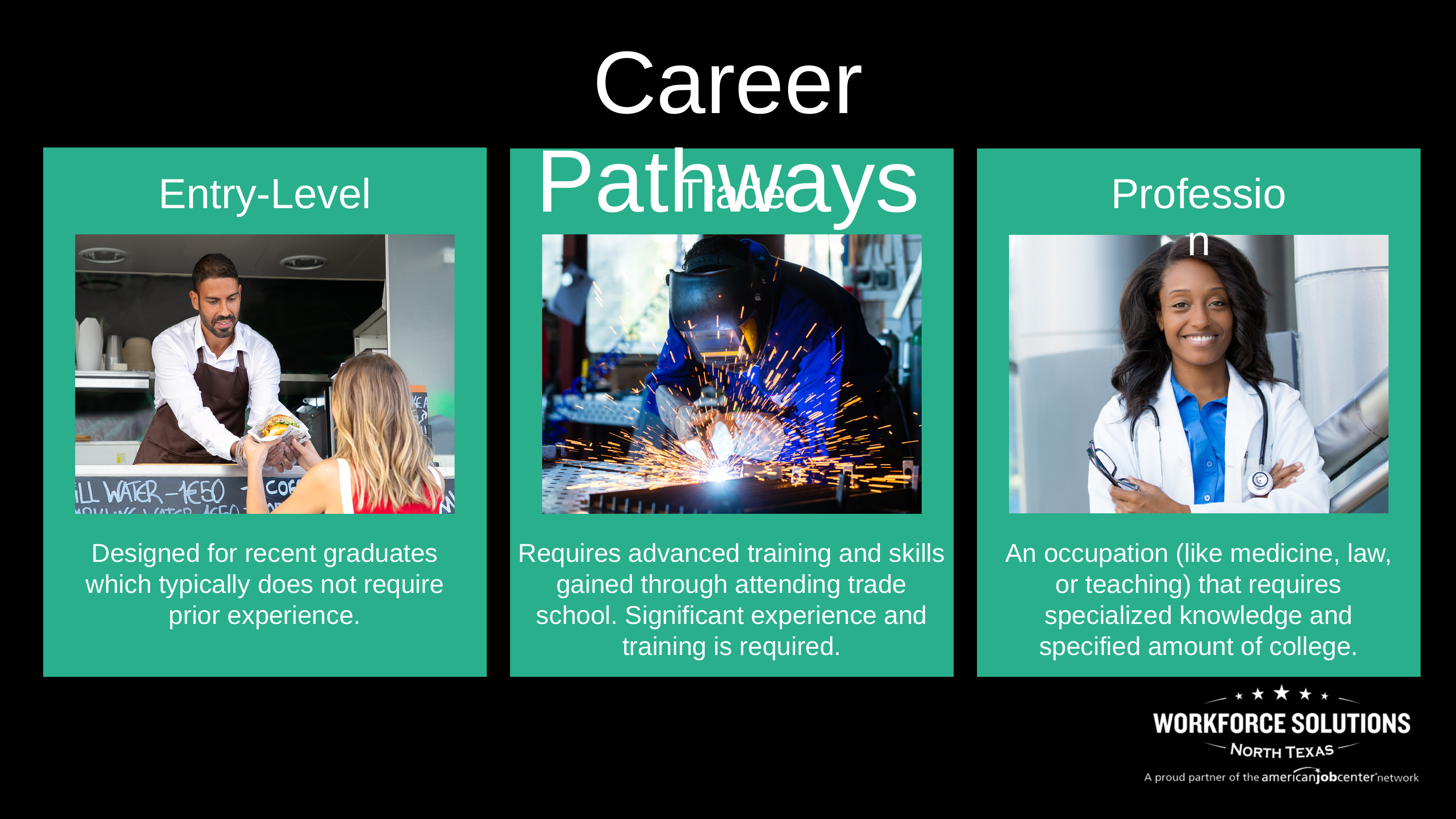

Career Pathways

Entry-Level
Trade
Profession

Designed for recent graduates which typically does not require prior experience.
Requires advanced training and skills gained through attending trade school. Significant experience and training is required.
An occupation (like medicine, law, or teaching) that requires specialized knowledge and specified amount of college.